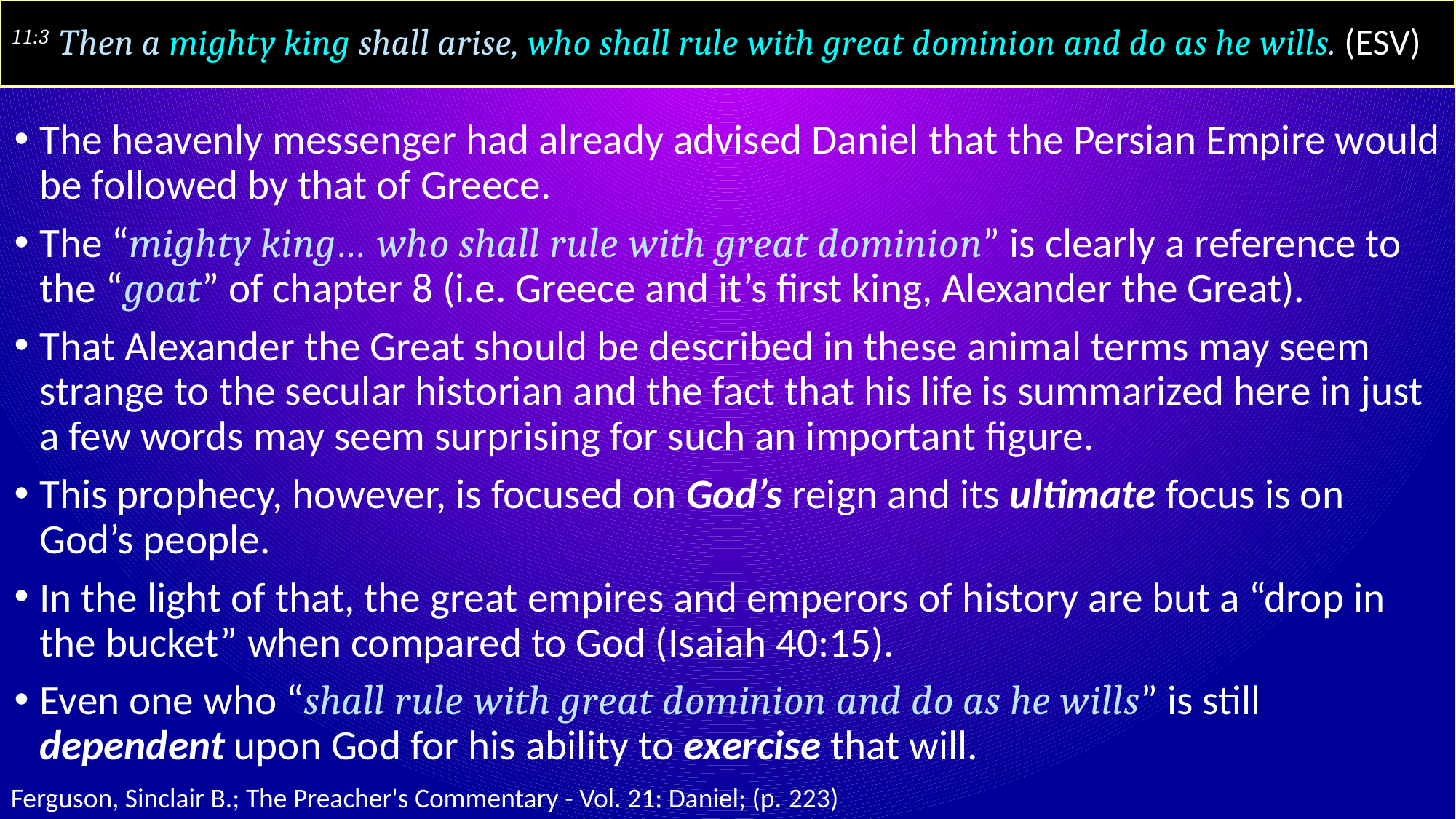

# 11:3 Then a mighty king shall arise, who shall rule with great dominion and do as he wills. (ESV)
The heavenly messenger had already advised Daniel that the Persian Empire would be followed by that of Greece.
The “mighty king… who shall rule with great dominion” is clearly a reference to the “goat” of chapter 8 (i.e. Greece and it’s first king, Alexander the Great).
That Alexander the Great should be described in these animal terms may seem strange to the secular historian and the fact that his life is summarized here in just a few words may seem surprising for such an important figure.
This prophecy, however, is focused on God’s reign and its ultimate focus is on God’s people.
In the light of that, the great empires and emperors of history are but a “drop in the bucket” when compared to God (Isaiah 40:15).
Even one who “shall rule with great dominion and do as he wills” is still dependent upon God for his ability to exercise that will.
Ferguson, Sinclair B.; The Preacher's Commentary - Vol. 21: Daniel; (p. 223)